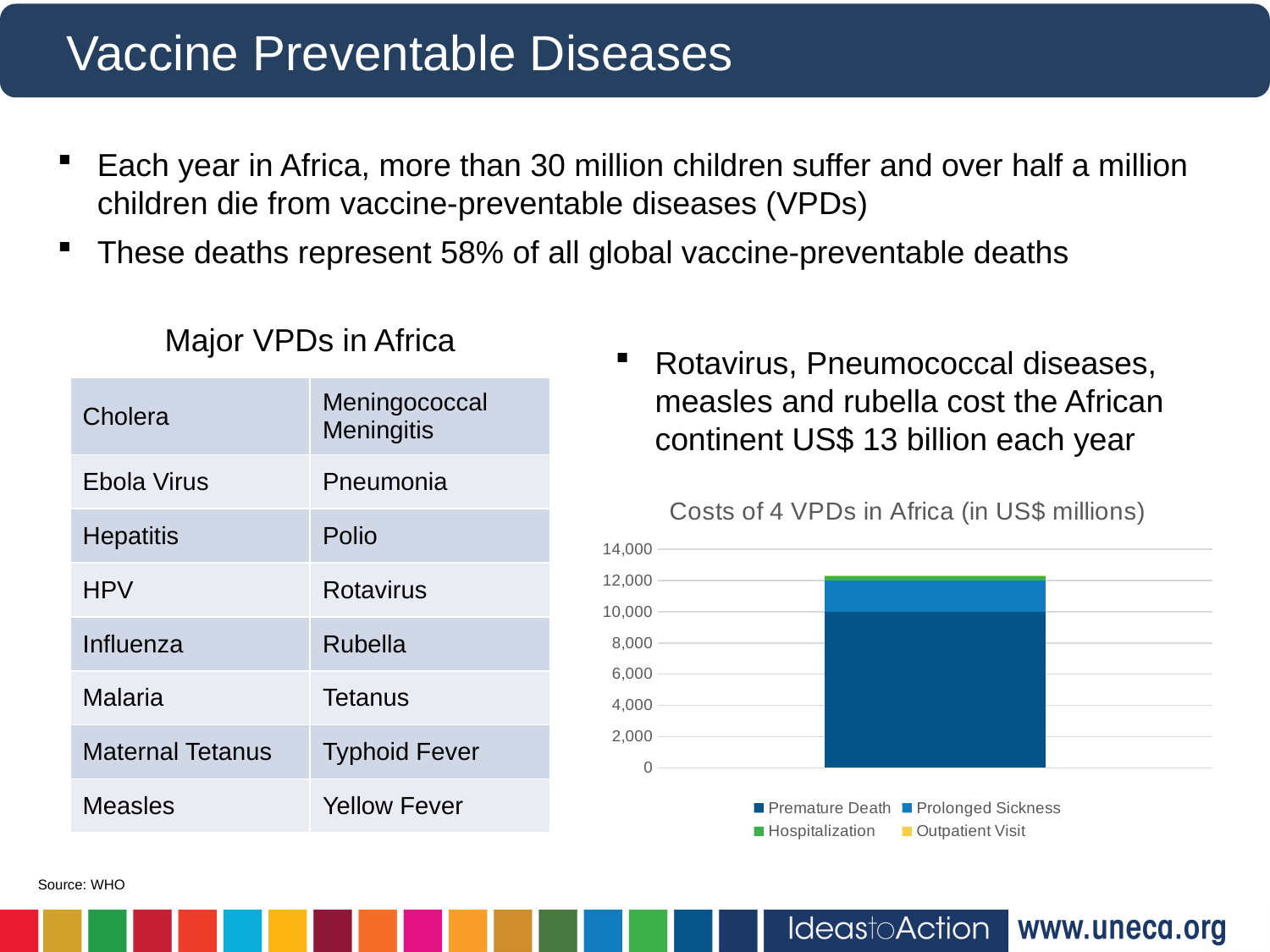

Vaccine Preventable Diseases
Each year in Africa, more than 30 million children suffer and over half a million children die from vaccine-preventable diseases (VPDs)
These deaths represent 58% of all global vaccine-preventable deaths
Major VPDs in Africa
Rotavirus, Pneumococcal diseases, measles and rubella cost the African continent US$ 13 billion each year
| Cholera | Meningococcal Meningitis |
| --- | --- |
| Ebola Virus | Pneumonia |
| Hepatitis | Polio |
| HPV | Rotavirus |
| Influenza | Rubella |
| Malaria | Tetanus |
| Maternal Tetanus | Typhoid Fever |
| Measles | Yellow Fever |

### Chart: Costs of 4 VPDs in Africa (in US$ millions)

| Category | Premature Death | Prolonged Sickness | Hospitalization | Outpatient Visit |
|---|---|---|---|---|
| 10000 | 10000.0 | 2000.0 | 260.0 | 73.0 |
Source: WHO